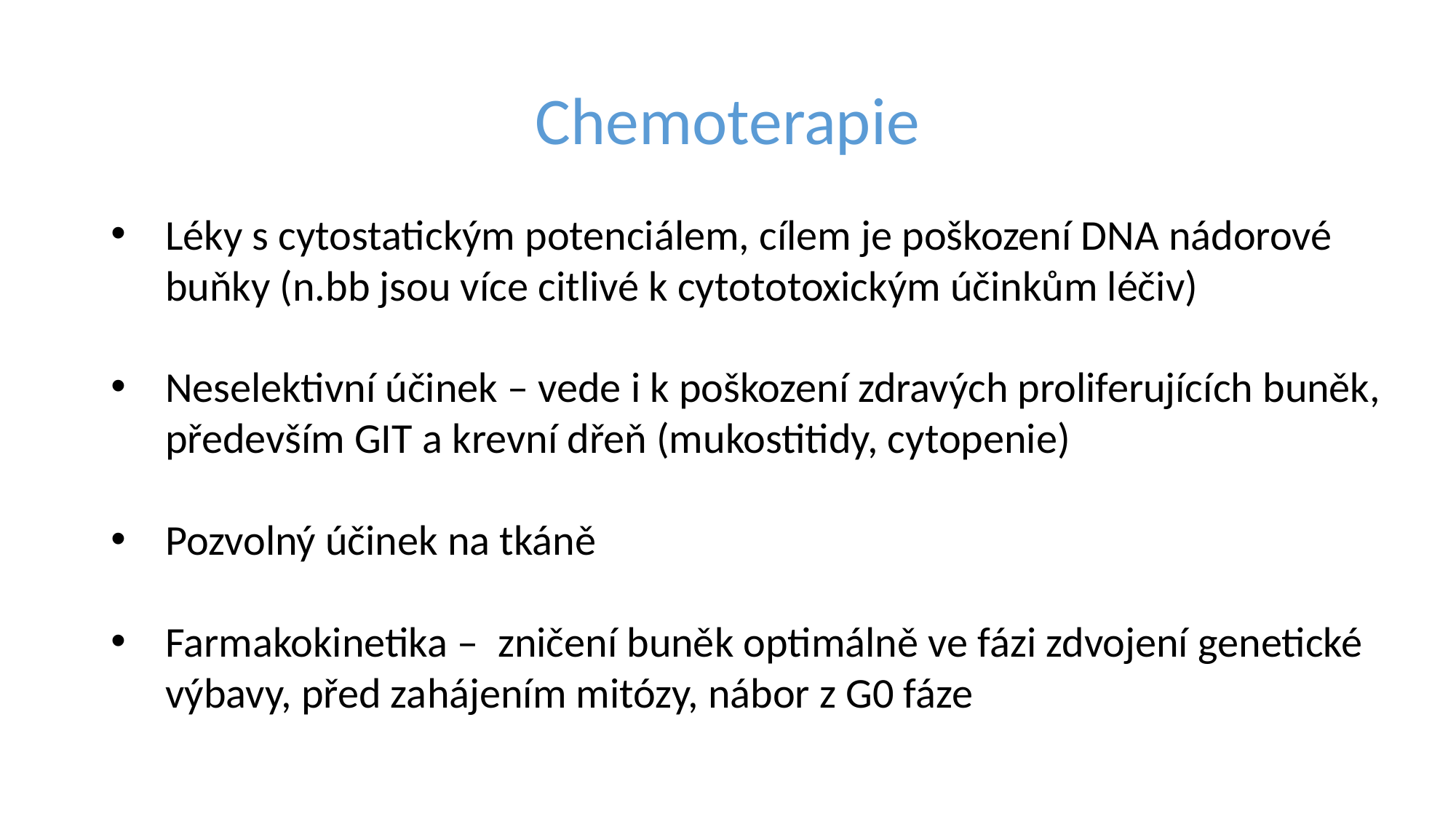

# Chemoterapie
Léky s cytostatickým potenciálem, cílem je poškození DNA nádorové buňky (n.bb jsou více citlivé k cytototoxickým účinkům léčiv)

Neselektivní účinek – vede i k poškození zdravých proliferujících buněk, především GIT a krevní dřeň (mukostitidy, cytopenie)

Pozvolný účinek na tkáně

Farmakokinetika –  zničení buněk optimálně ve fázi zdvojení genetické výbavy, před zahájením mitózy, nábor z G0 fáze